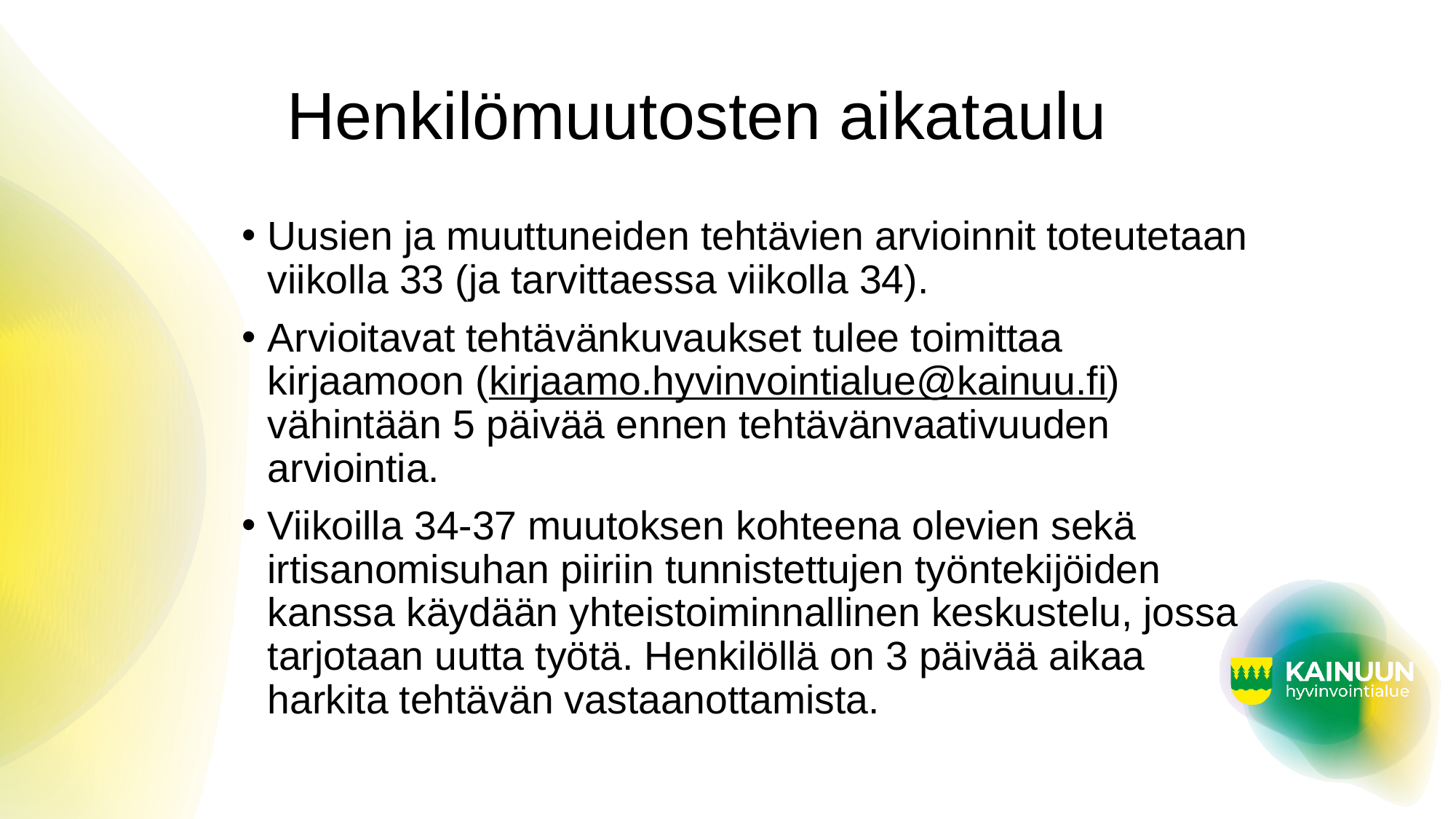

# Henkilömuutosten aikataulu
Uusien ja muuttuneiden tehtävien arvioinnit toteutetaan viikolla 33 (ja tarvittaessa viikolla 34).
Arvioitavat tehtävänkuvaukset tulee toimittaa kirjaamoon (kirjaamo.hyvinvointialue@kainuu.fi) vähintään 5 päivää ennen tehtävänvaativuuden arviointia.
Viikoilla 34-37 muutoksen kohteena olevien sekä irtisanomisuhan piiriin tunnistettujen työntekijöiden kanssa käydään yhteistoiminnallinen keskustelu, jossa tarjotaan uutta työtä. Henkilöllä on 3 päivää aikaa harkita tehtävän vastaanottamista.